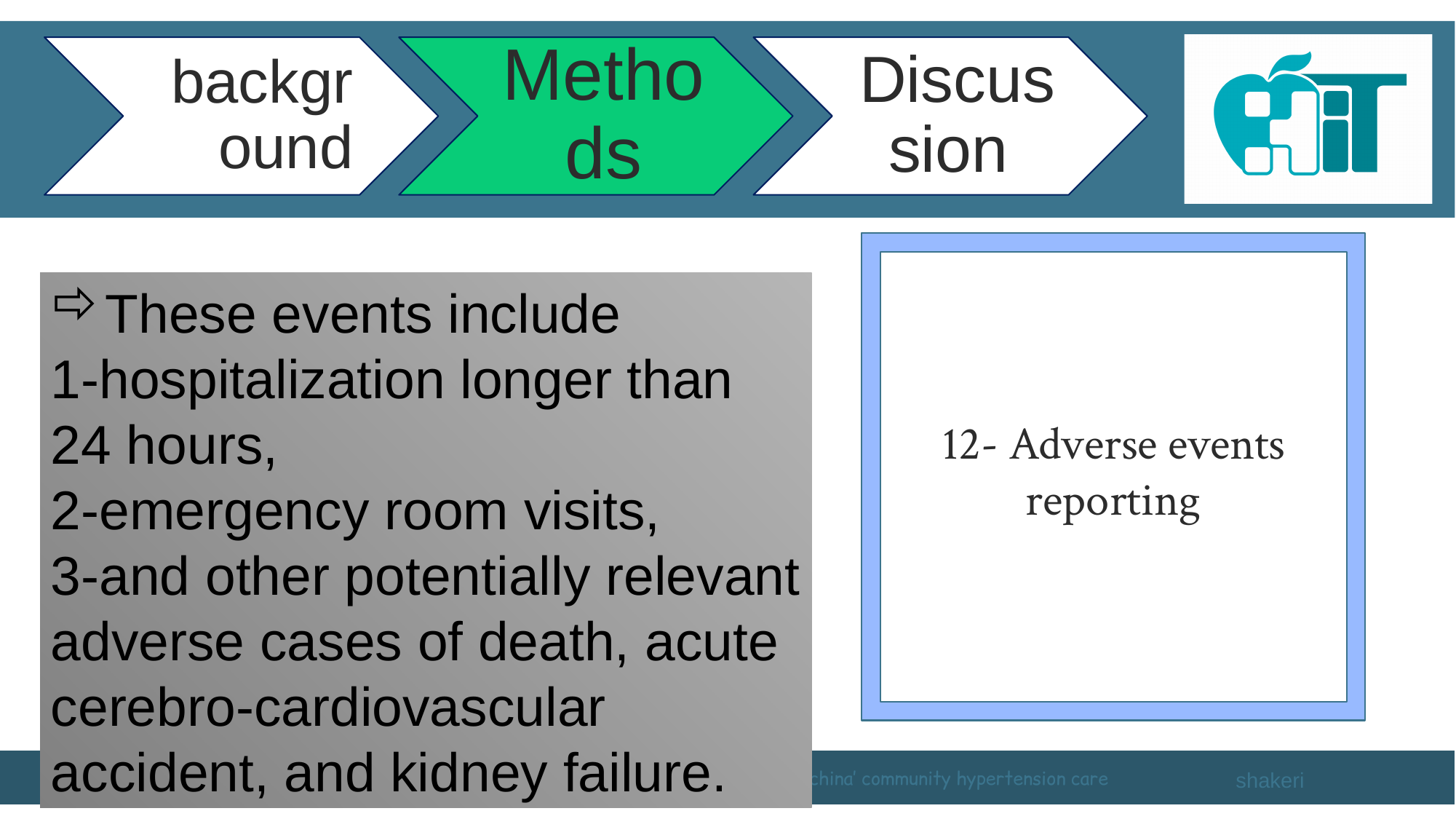

background
Methods
Discussion
#

These events include
1-hospitalization longer than 24 hours,
2-emergency room visits,
3-and other potentially relevant adverse cases of death, acute cerebro-cardiovascular accident, and kidney failure.
12- Adverse events reporting
Slide NO  31
A coordinated PCP-cardiologist telemedicine model (PCTM) in china’ community hypertension care
shakeri